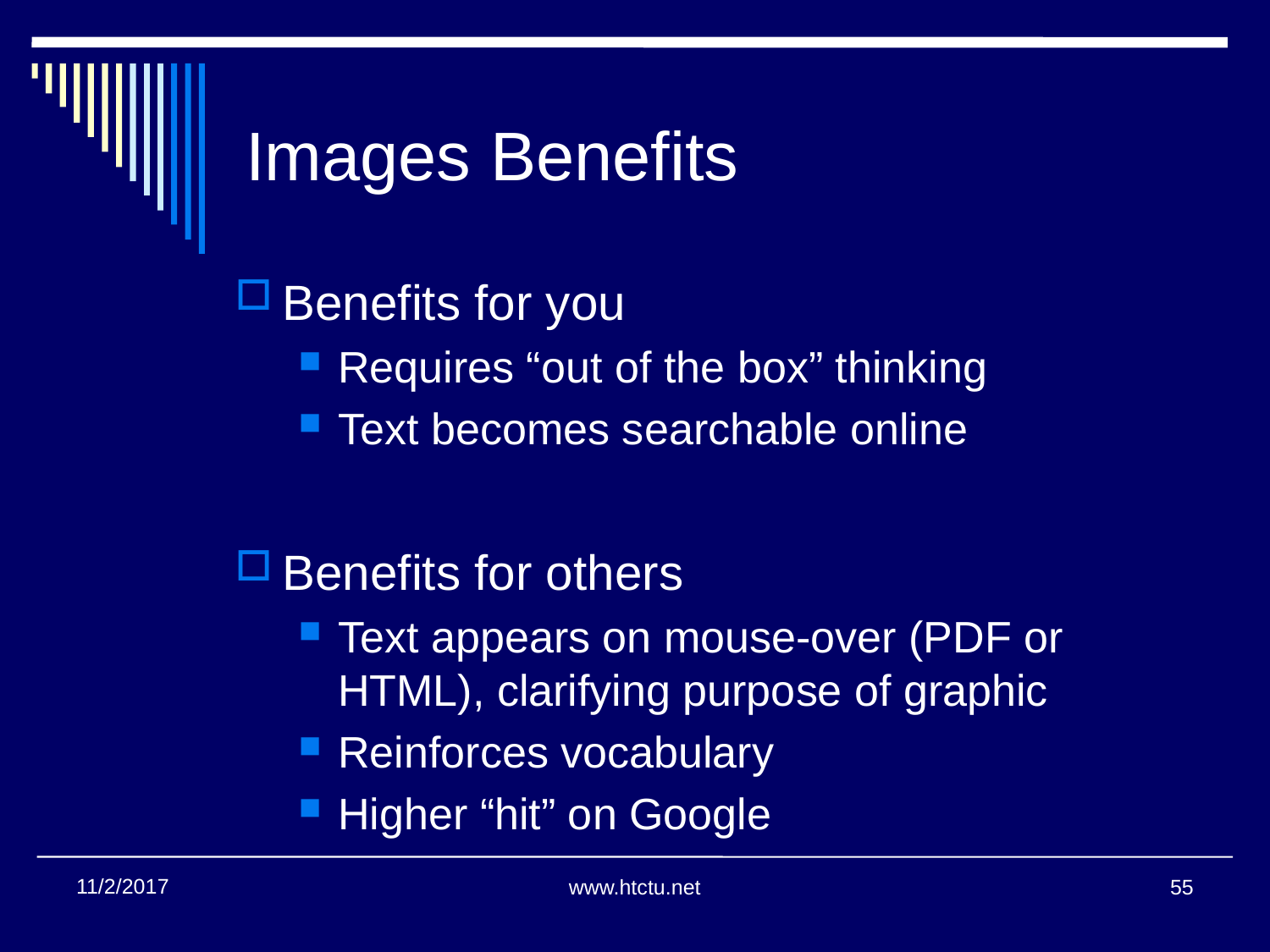

# Images Benefits
Benefits for you
Requires “out of the box” thinking
Text becomes searchable online

Benefits for others
Text appears on mouse-over (PDF or HTML), clarifying purpose of graphic
Reinforces vocabulary
Higher “hit” on Google
11/2/2017
www.htctu.net
55